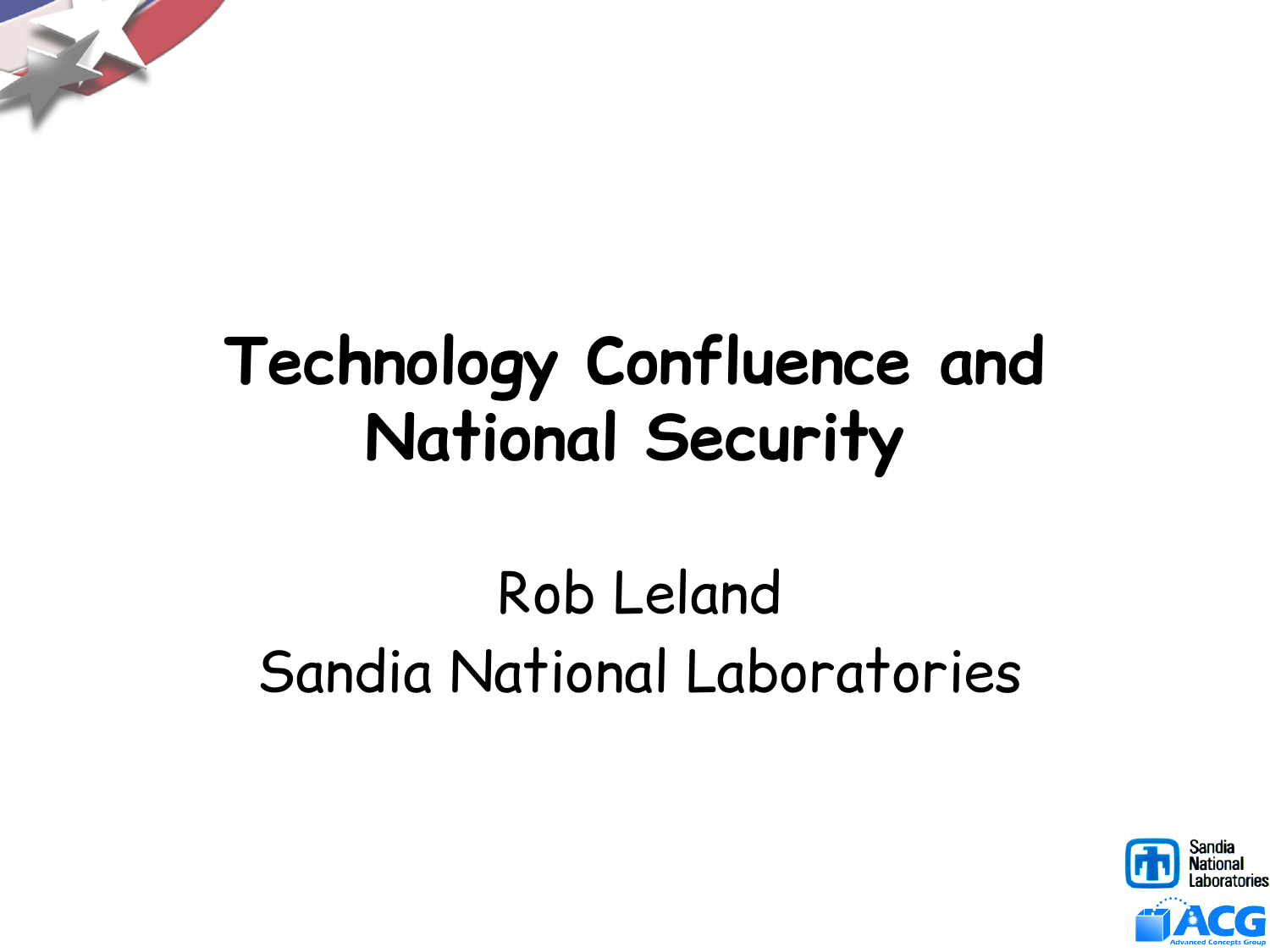

# Technology Confluence and National Security
Rob Leland
Sandia National Laboratories